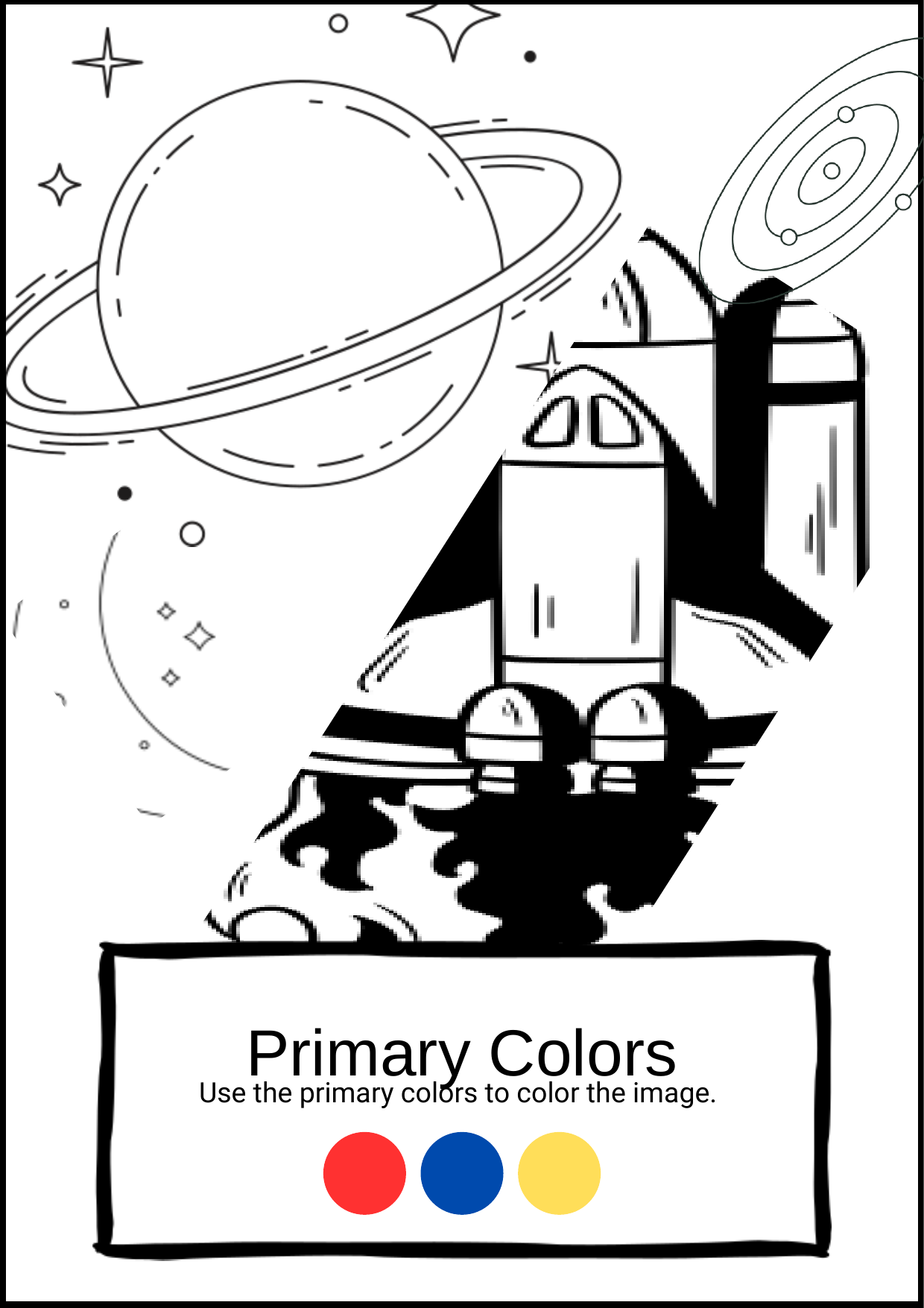

Primary Colors
Use the primary colors to color the image.